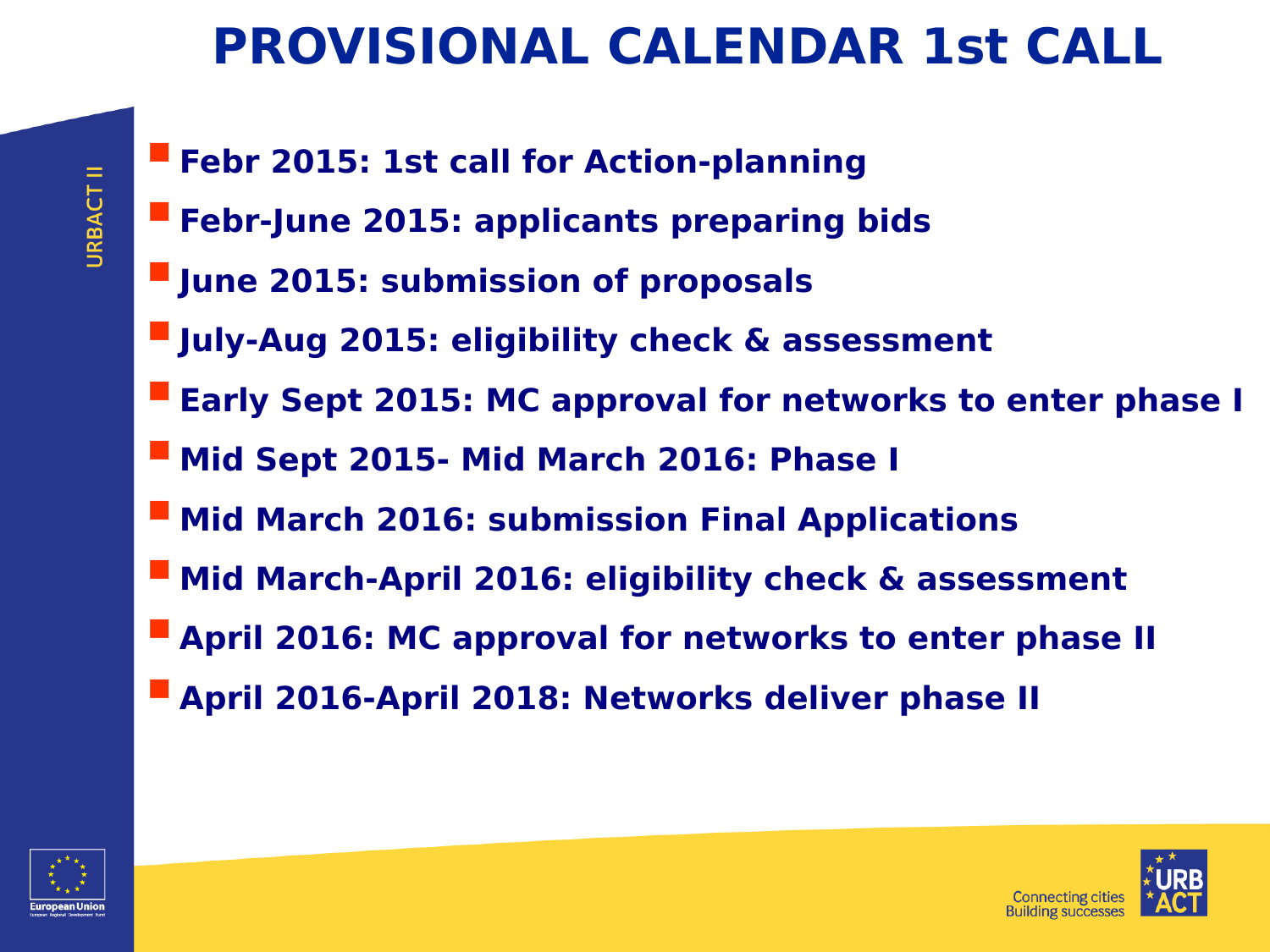

# PROVISIONAL CALENDAR 1st CALL
Febr 2015: 1st call for Action-planning
Febr-June 2015: applicants preparing bids
June 2015: submission of proposals
July-Aug 2015: eligibility check & assessment
Early Sept 2015: MC approval for networks to enter phase I
Mid Sept 2015- Mid March 2016: Phase I
Mid March 2016: submission Final Applications
Mid March-April 2016: eligibility check & assessment
April 2016: MC approval for networks to enter phase II
April 2016-April 2018: Networks deliver phase II